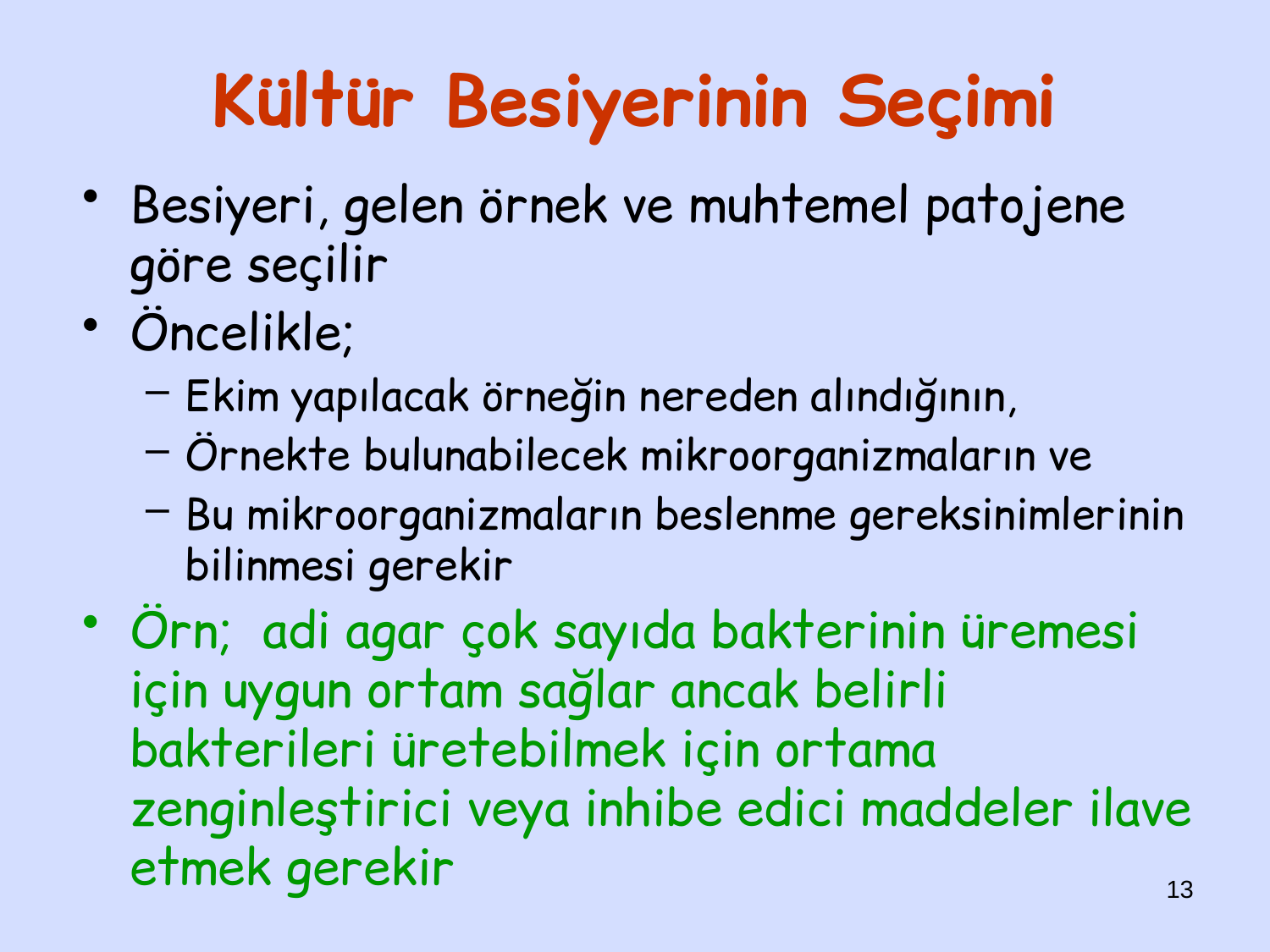

# Kültür Besiyerinin Seçimi
Besiyeri, gelen örnek ve muhtemel patojene göre seçilir
Öncelikle;
Ekim yapılacak örneğin nereden alındığının,
Örnekte bulunabilecek mikroorganizmaların ve
Bu mikroorganizmaların beslenme gereksinimlerinin bilinmesi gerekir
Örn;  adi agar çok sayıda bakterinin üremesi için uygun ortam sağlar ancak belirli bakterileri üretebilmek için ortama zenginleştirici veya inhibe edici maddeler ilave etmek gerekir

13